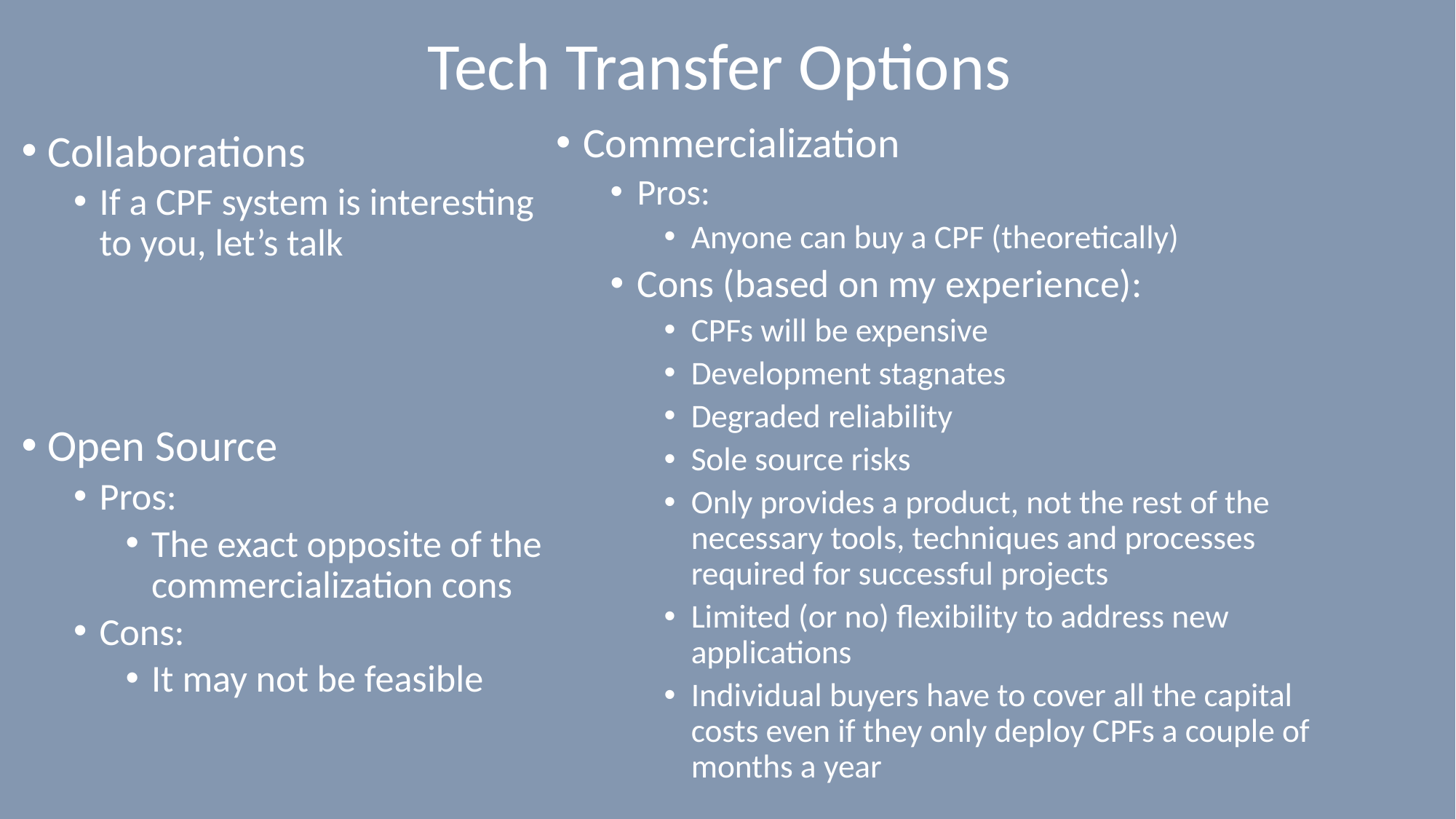

# Tech Transfer Options
Commercialization
Pros:
Anyone can buy a CPF (theoretically)
Cons (based on my experience):
CPFs will be expensive
Development stagnates
Degraded reliability
Sole source risks
Only provides a product, not the rest of the necessary tools, techniques and processes required for successful projects
Limited (or no) flexibility to address new applications
Individual buyers have to cover all the capital costs even if they only deploy CPFs a couple of months a year

Collaborations
If a CPF system is interesting to you, let’s talk

Open Source
Pros:
The exact opposite of the commercialization cons
Cons:
It may not be feasible